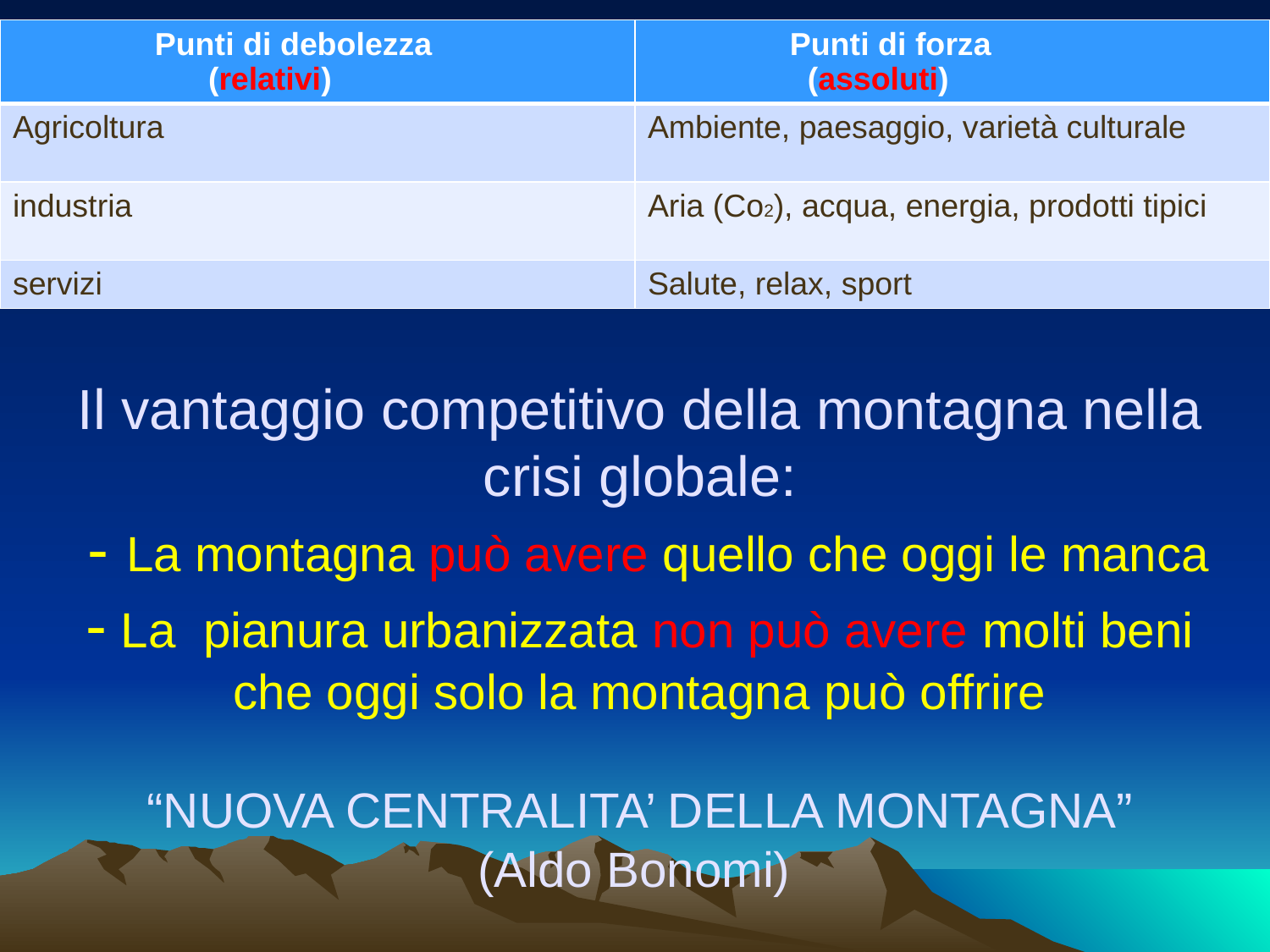

| Punti di debolezza (relativi) | Punti di forza (assoluti) |
| --- | --- |
| Agricoltura | Ambiente, paesaggio, varietà culturale |
| industria | Aria (Co2), acqua, energia, prodotti tipici |
| servizi | Salute, relax, sport |
# Il vantaggio competitivo della montagna nella crisi globale: - La montagna può avere quello che oggi le manca - La  pianura urbanizzata non può avere molti beni che oggi solo la montagna può offrire “NUOVA CENTRALITA’ DELLA MONTAGNA” (Aldo Bonomi)